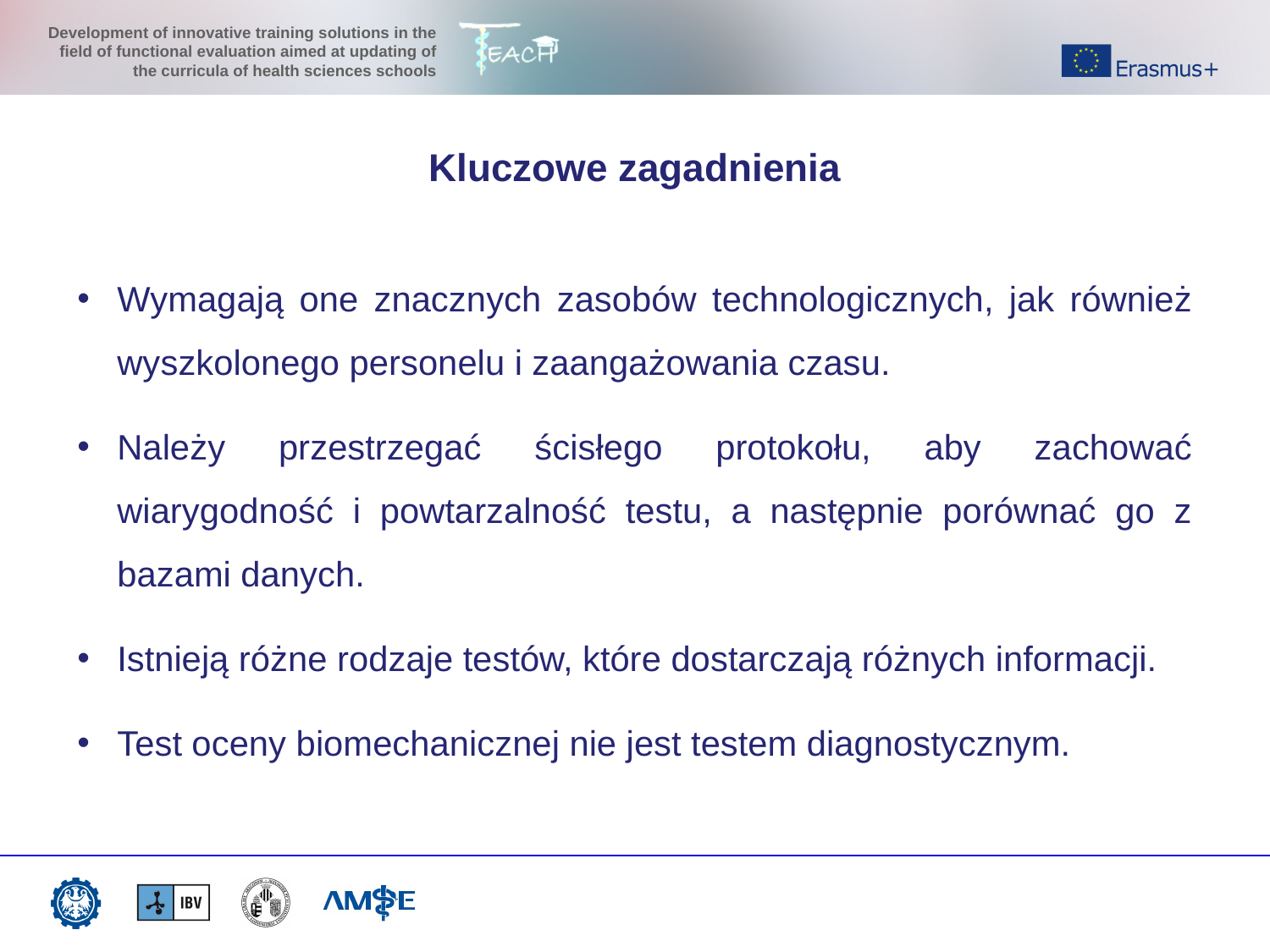

Kluczowe zagadnienia
Wymagają one znacznych zasobów technologicznych, jak również wyszkolonego personelu i zaangażowania czasu.
Należy przestrzegać ścisłego protokołu, aby zachować wiarygodność i powtarzalność testu, a następnie porównać go z bazami danych.
Istnieją różne rodzaje testów, które dostarczają różnych informacji.
Test oceny biomechanicznej nie jest testem diagnostycznym.